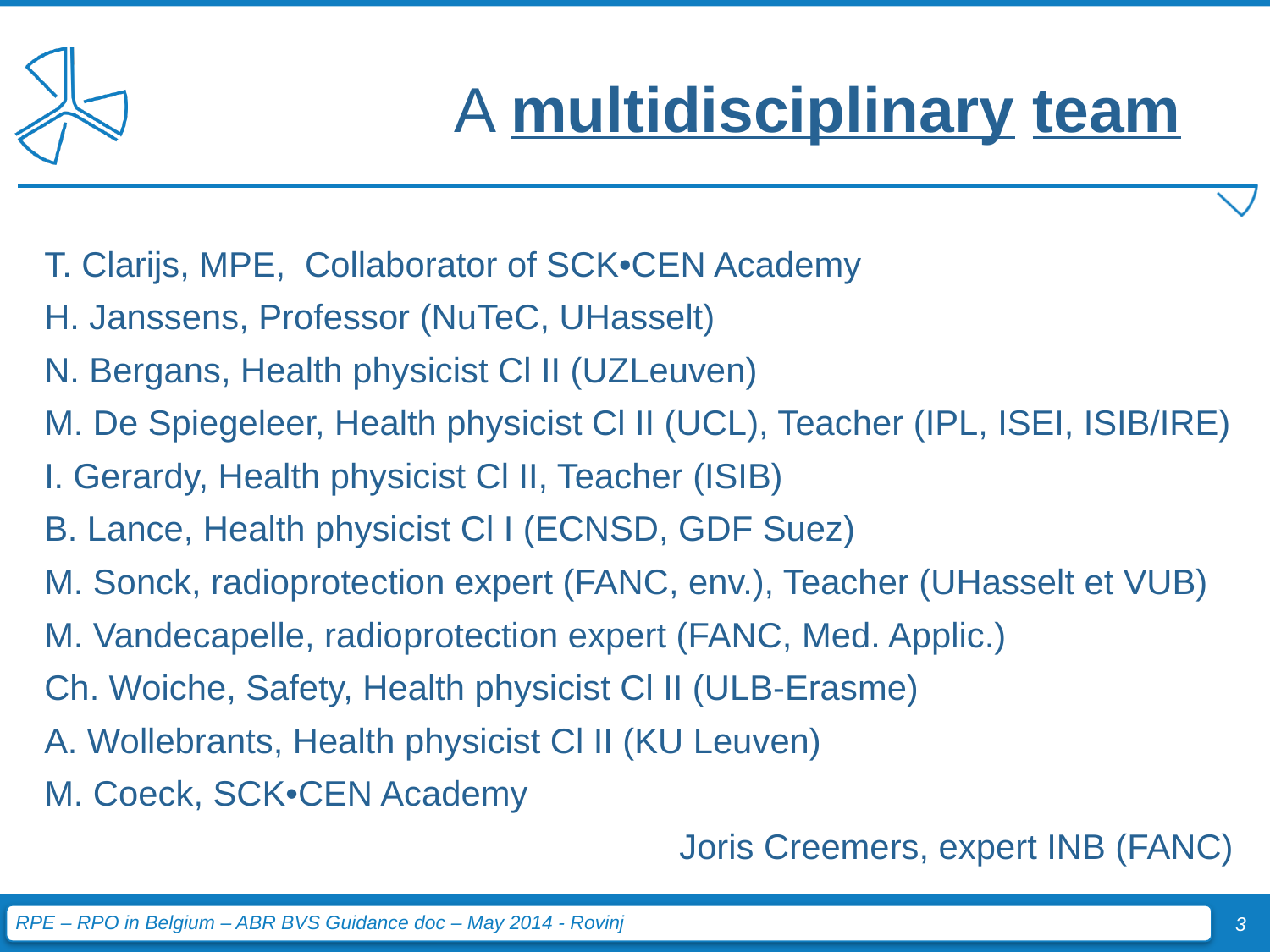

A multidisciplinary team
T. Clarijs, MPE,  Collaborator of SCK•CEN Academy
H. Janssens, Professor (NuTeC, UHasselt)
N. Bergans, Health physicist Cl II (UZLeuven)
M. De Spiegeleer, Health physicist Cl II (UCL), Teacher (IPL, ISEI, ISIB/IRE)
I. Gerardy, Health physicist Cl II, Teacher (ISIB)
B. Lance, Health physicist Cl I (ECNSD, GDF Suez)
M. Sonck, radioprotection expert (FANC, env.), Teacher (UHasselt et VUB)
M. Vandecapelle, radioprotection expert (FANC, Med. Applic.)
Ch. Woiche, Safety, Health physicist Cl II (ULB-Erasme)
A. Wollebrants, Health physicist Cl II (KU Leuven)
M. Coeck, SCK•CEN Academy
					Joris Creemers, expert INB (FANC)